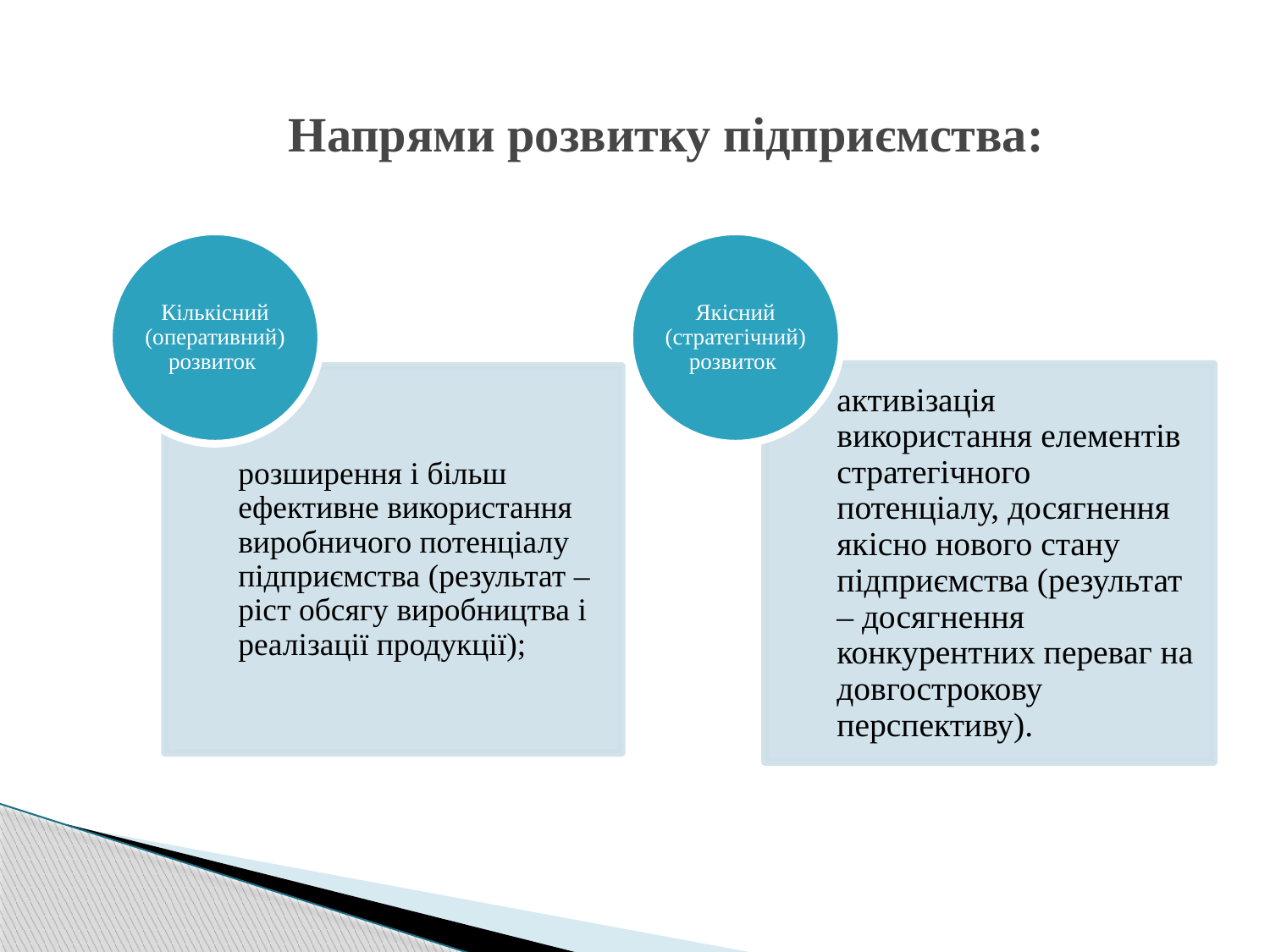

# Напрями розвитку підприємства:
розширення і більш ефективне використання виробничого потенціалу підприємства (результат – ріст обсягу виробництва і реалізації продукції);
Кількісний (оперативний) розвиток
активізація використання елементів стратегічного потенціалу, досягнення якісно нового стану підприємства (результат – досягнення конкурентних переваг на довгострокову перспективу).
Якісний (стратегічний) розвиток